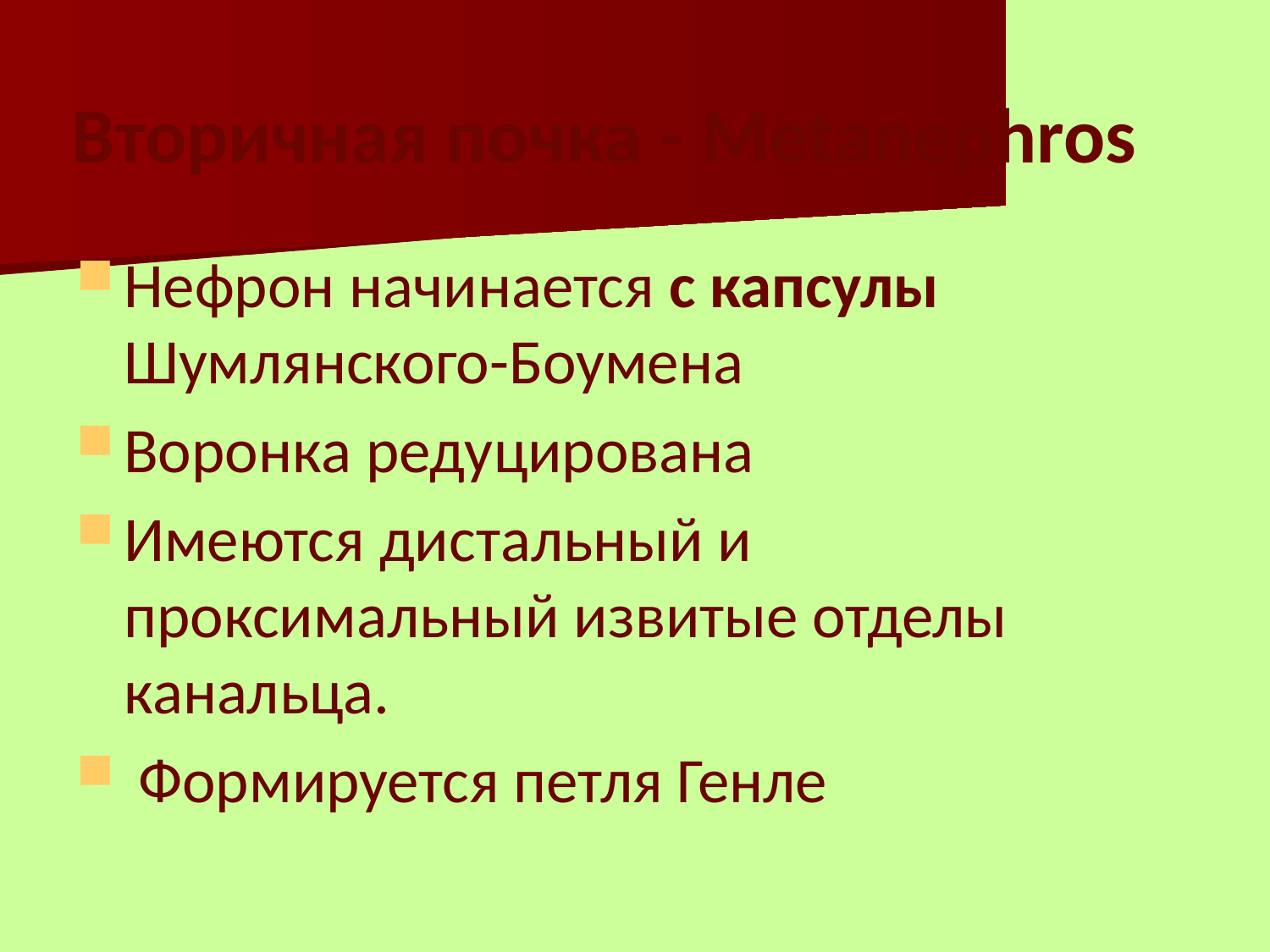

Вторичная почка - Metanephros
Нефрон начинается с капсулы Шумлянского-Боумена
Воронка редуцирована
Имеются дистальный и проксимальный извитые отделы  канальца.
 Формируется петля Генле